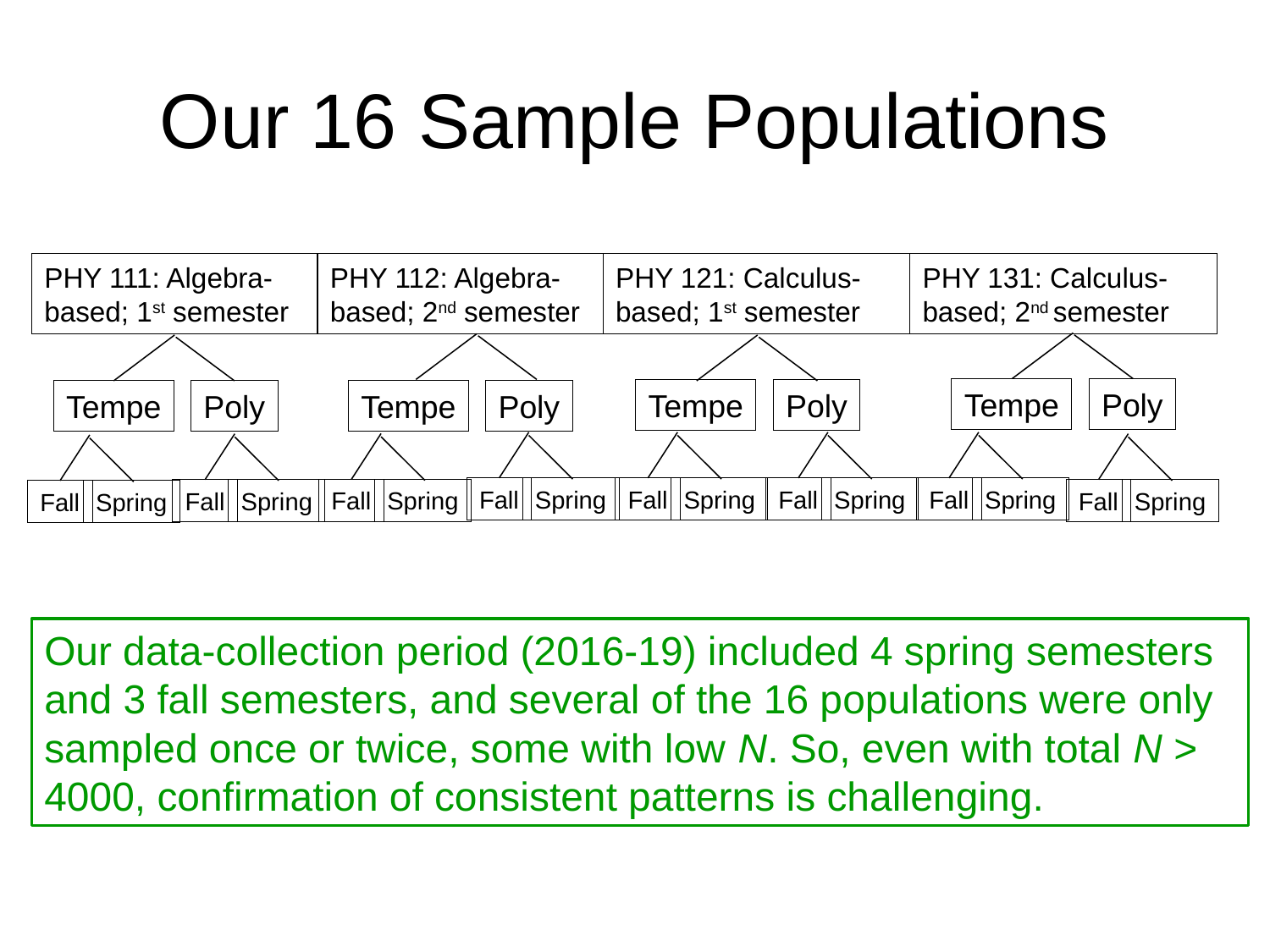

# Our 16 Sample Populations
PHY 131: Calculus-based; 2nd semester
PHY 111: Algebra-based; 1st semester
PHY 112: Algebra-based; 2nd semester
PHY 121: Calculus-based; 1st semester
Tempe
Poly
Tempe
Poly
Tempe
Poly
Tempe
Poly
Fall
Spring
Fall
Spring
Fall
Spring
Fall
Spring
Fall
Spring
Fall
Spring
Fall
Spring
Fall
Spring
Our data-collection period (2016-19) included 4 spring semesters and 3 fall semesters, and several of the 16 populations were only sampled once or twice, some with low N. So, even with total N > 4000, confirmation of consistent patterns is challenging.